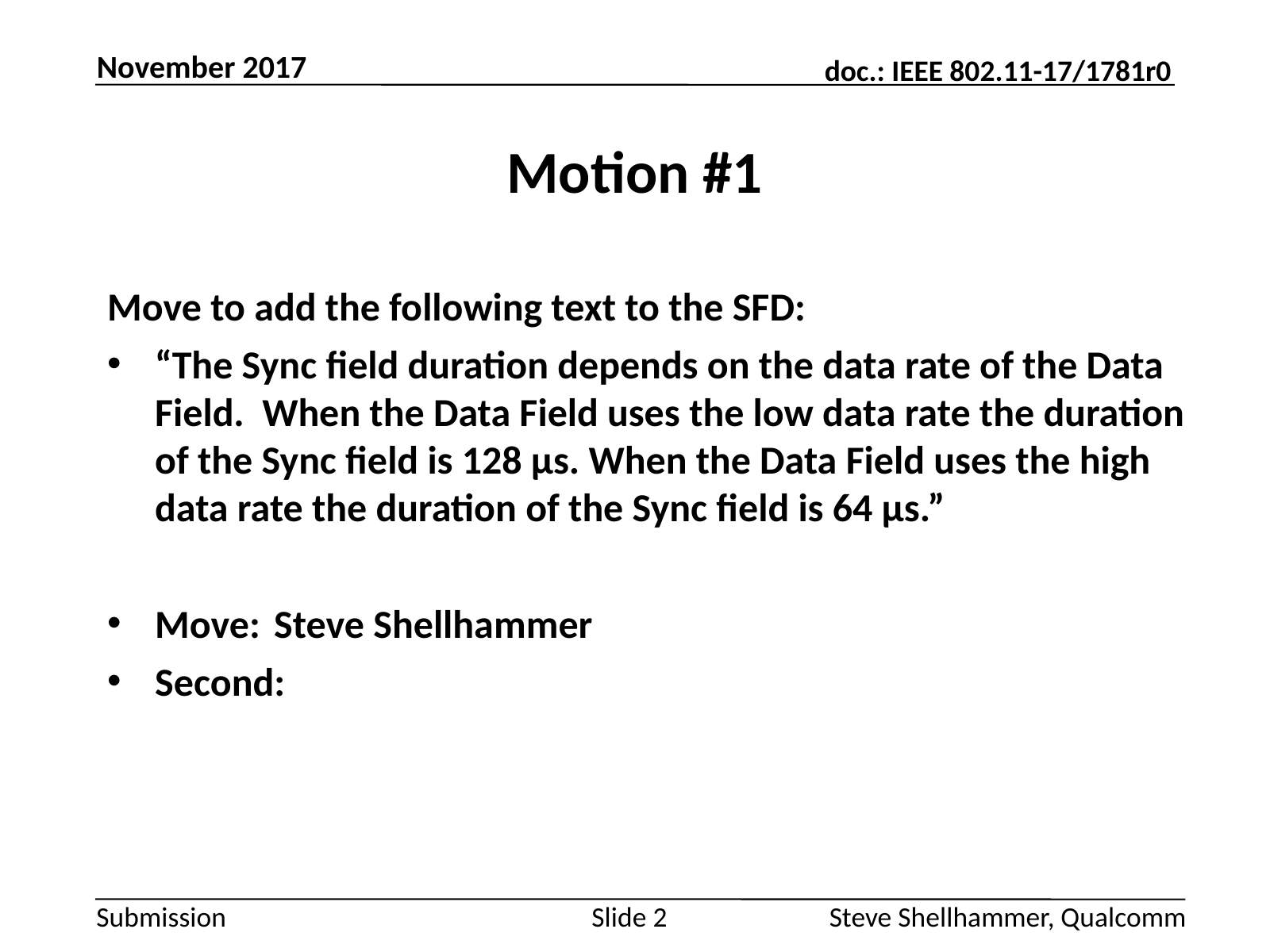

November 2017
# Motion #1
Move to add the following text to the SFD:
“The Sync field duration depends on the data rate of the Data Field.  When the Data Field uses the low data rate the duration of the Sync field is 128 µs. When the Data Field uses the high data rate the duration of the Sync field is 64 µs.”

Move:	Steve Shellhammer
Second:
Slide 2
Steve Shellhammer, Qualcomm